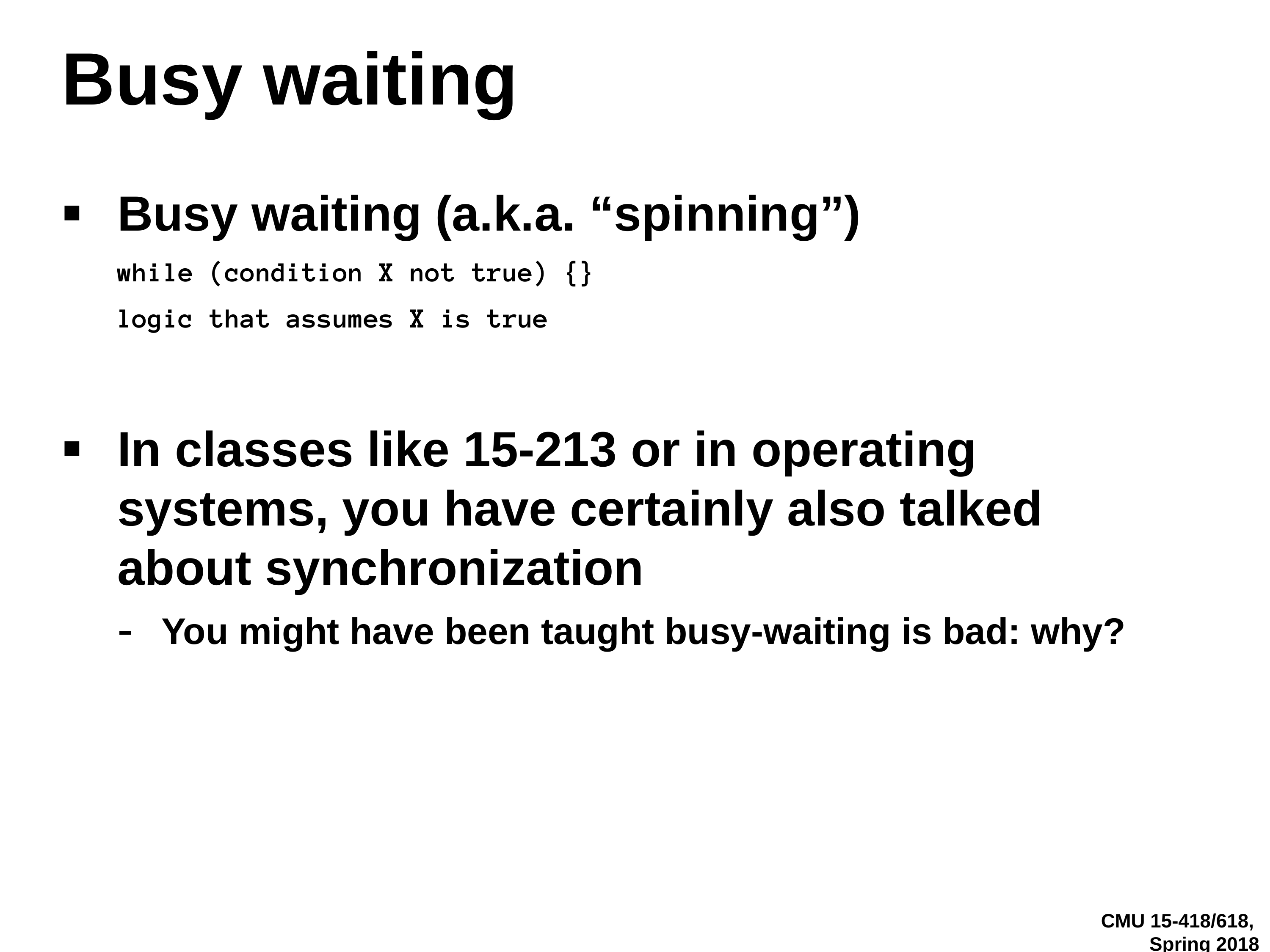

# Busy waiting
Busy waiting (a.k.a. “spinning”)
while (condition X not true) {}
logic that assumes X is true

In classes like 15-213 or in operating systems, you have certainly also talked about synchronization
You might have been taught busy-waiting is bad: why?